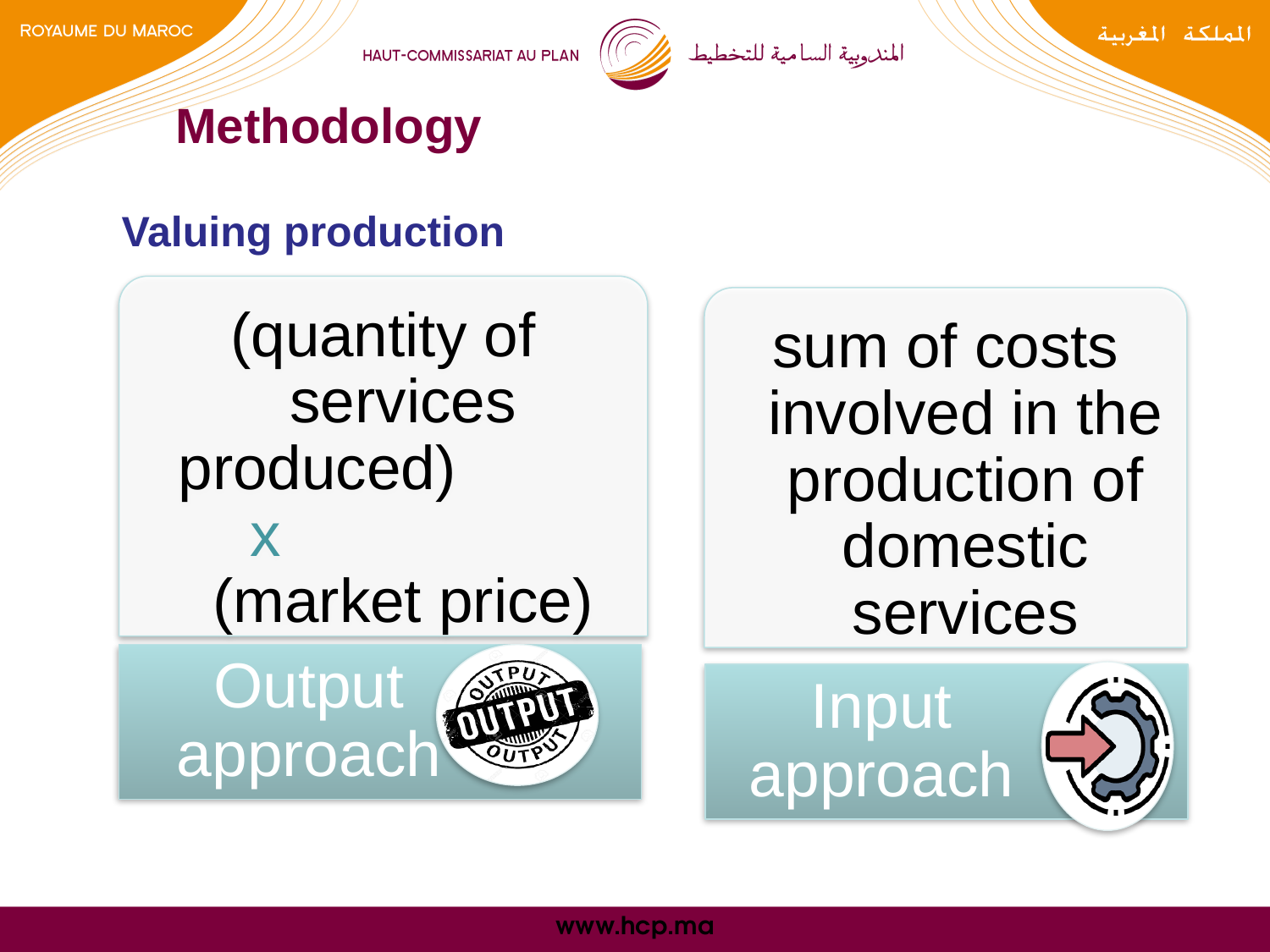

# Methodology
Valuing production
sum of costs involved in the production of domestic services
Input approach
(quantity of services produced)            x                  (market price)
Output approach